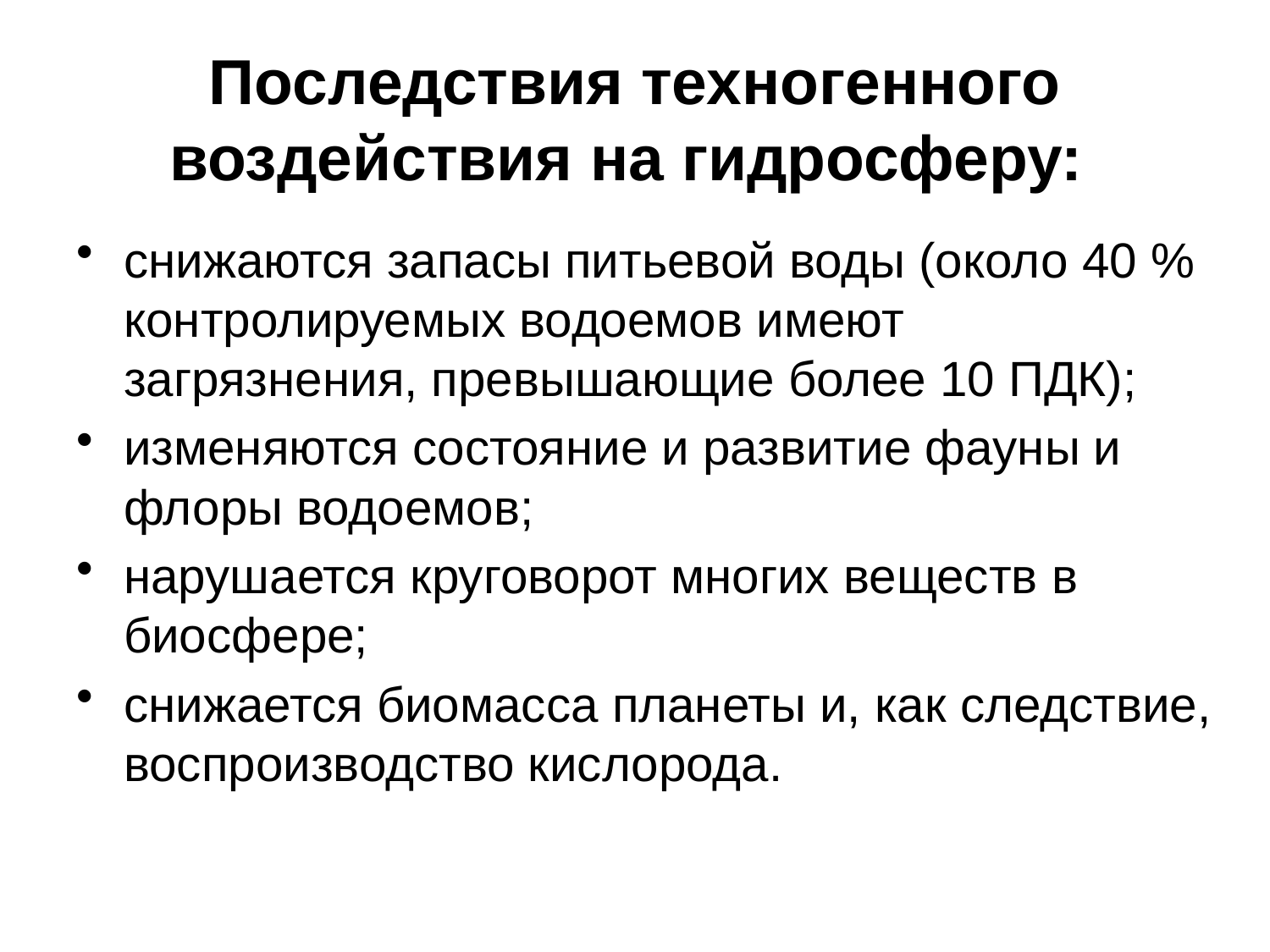

# Последствия техногенного воздействия на гидросферу:
снижаются запасы питьевой воды (около 40 % контролируемых водоемов имеют загрязнения, превышающие более 10 ПДК);
изменяются состояние и развитие фауны и флоры водоемов;
нарушается круговорот многих веществ в биосфере;
снижается биомасса планеты и, как следствие, воспроизводство кислорода.